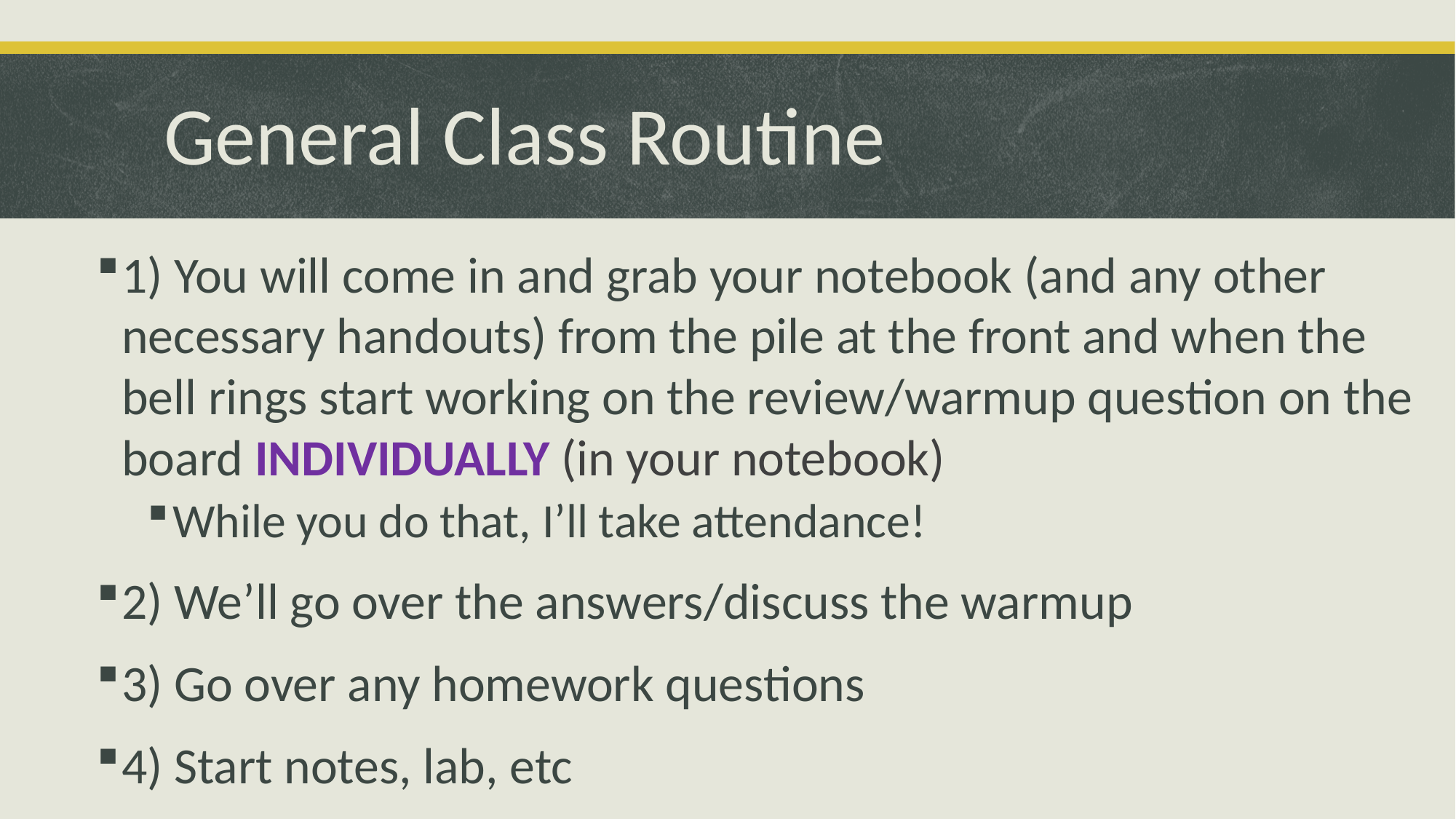

# General Class Routine
1) You will come in and grab your notebook (and any other necessary handouts) from the pile at the front and when the bell rings start working on the review/warmup question on the board INDIVIDUALLY (in your notebook)
While you do that, I’ll take attendance!
2) We’ll go over the answers/discuss the warmup
3) Go over any homework questions
4) Start notes, lab, etc